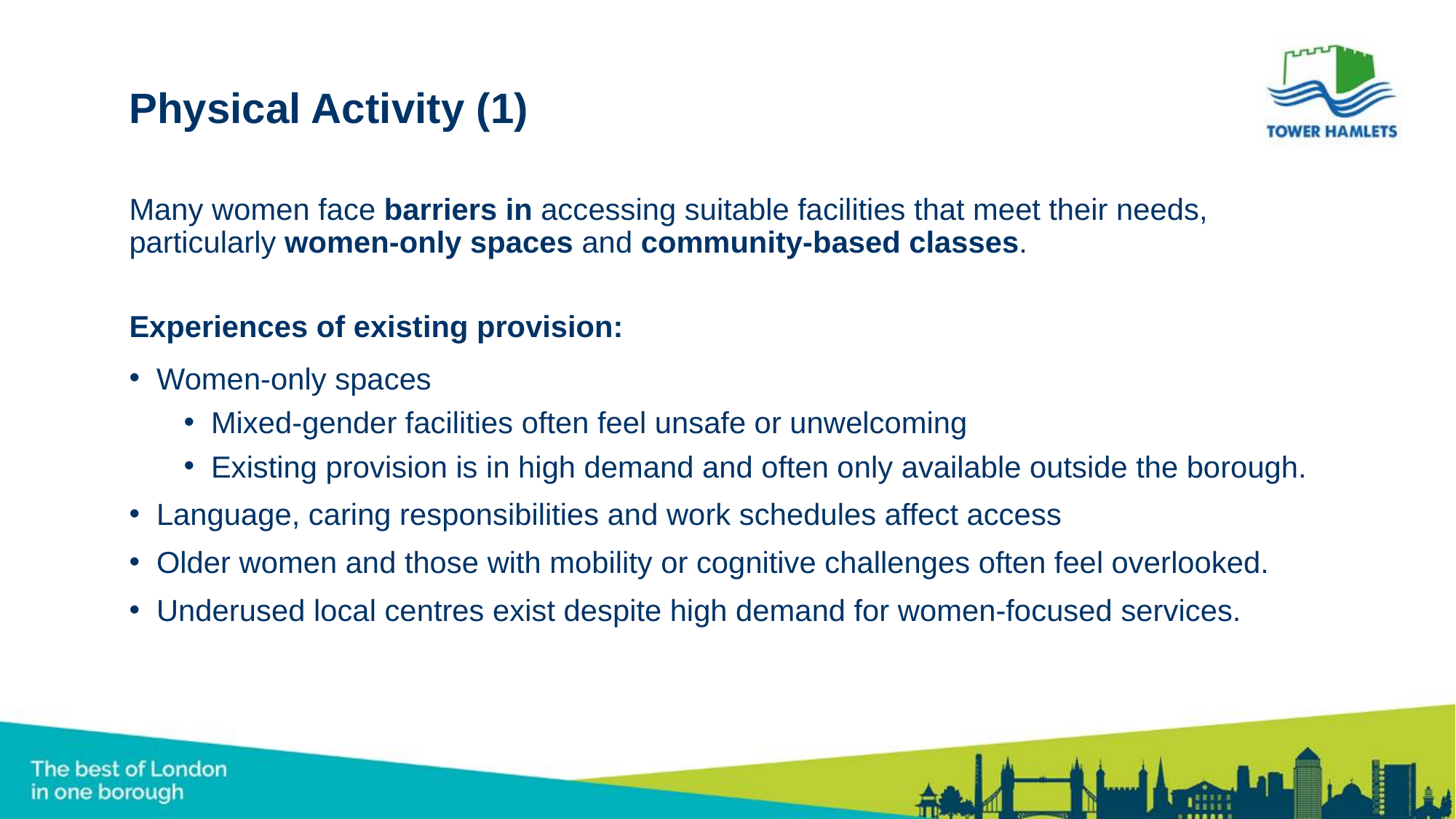

# Physical Activity (1)

Many women face barriers in accessing suitable facilities that meet their needs, particularly women-only spaces and community-based classes.
Experiences of existing provision:
Women-only spaces
Mixed-gender facilities often feel unsafe or unwelcoming
Existing provision is in high demand and often only available outside the borough.
Language, caring responsibilities and work schedules affect access
Older women and those with mobility or cognitive challenges often feel overlooked.
Underused local centres exist despite high demand for women-focused services.